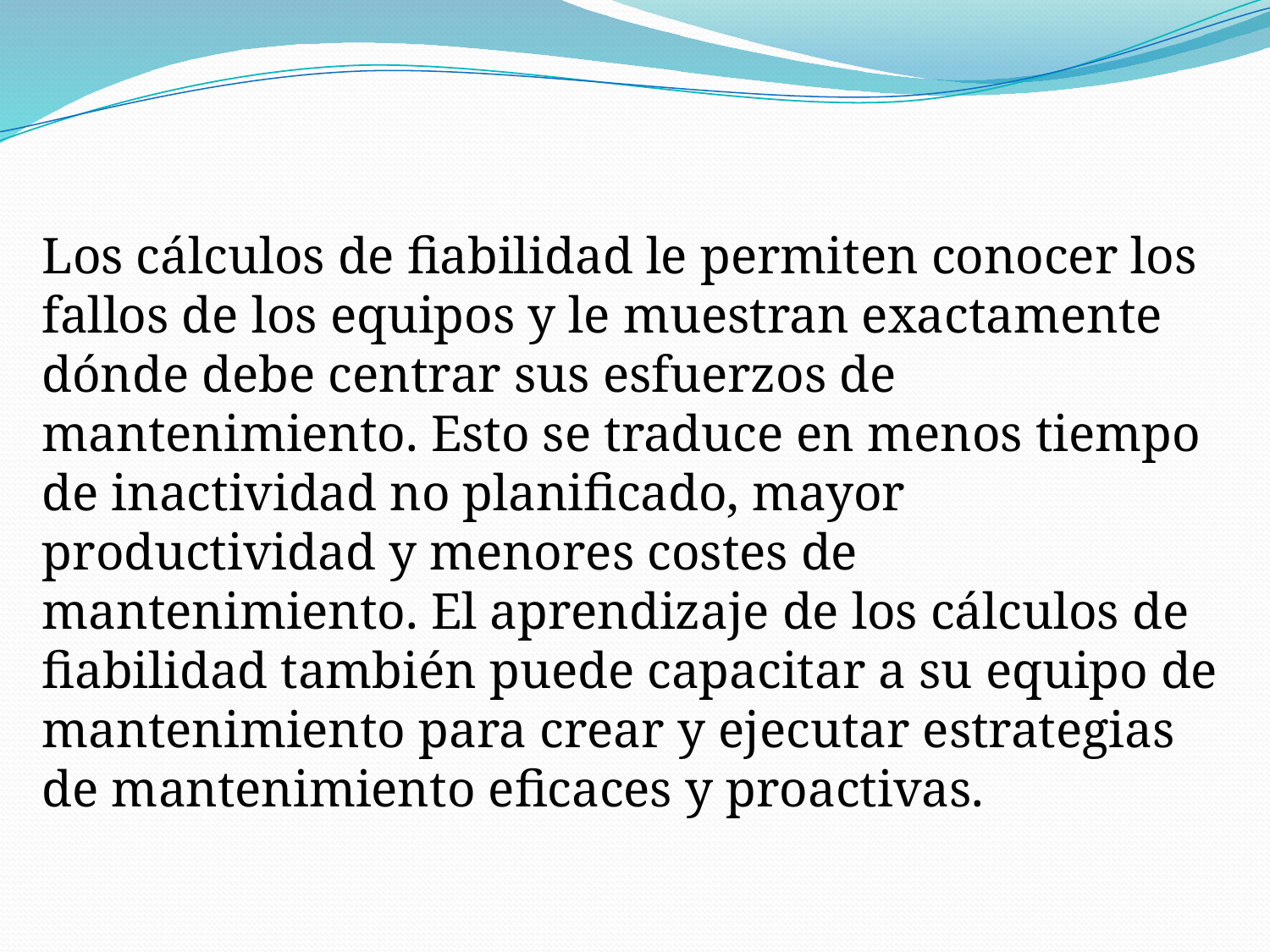

Los cálculos de fiabilidad le permiten conocer los fallos de los equipos y le muestran exactamente dónde debe centrar sus esfuerzos de mantenimiento. Esto se traduce en menos tiempo de inactividad no planificado, mayor productividad y menores costes de mantenimiento. El aprendizaje de los cálculos de fiabilidad también puede capacitar a su equipo de mantenimiento para crear y ejecutar estrategias de mantenimiento eficaces y proactivas.